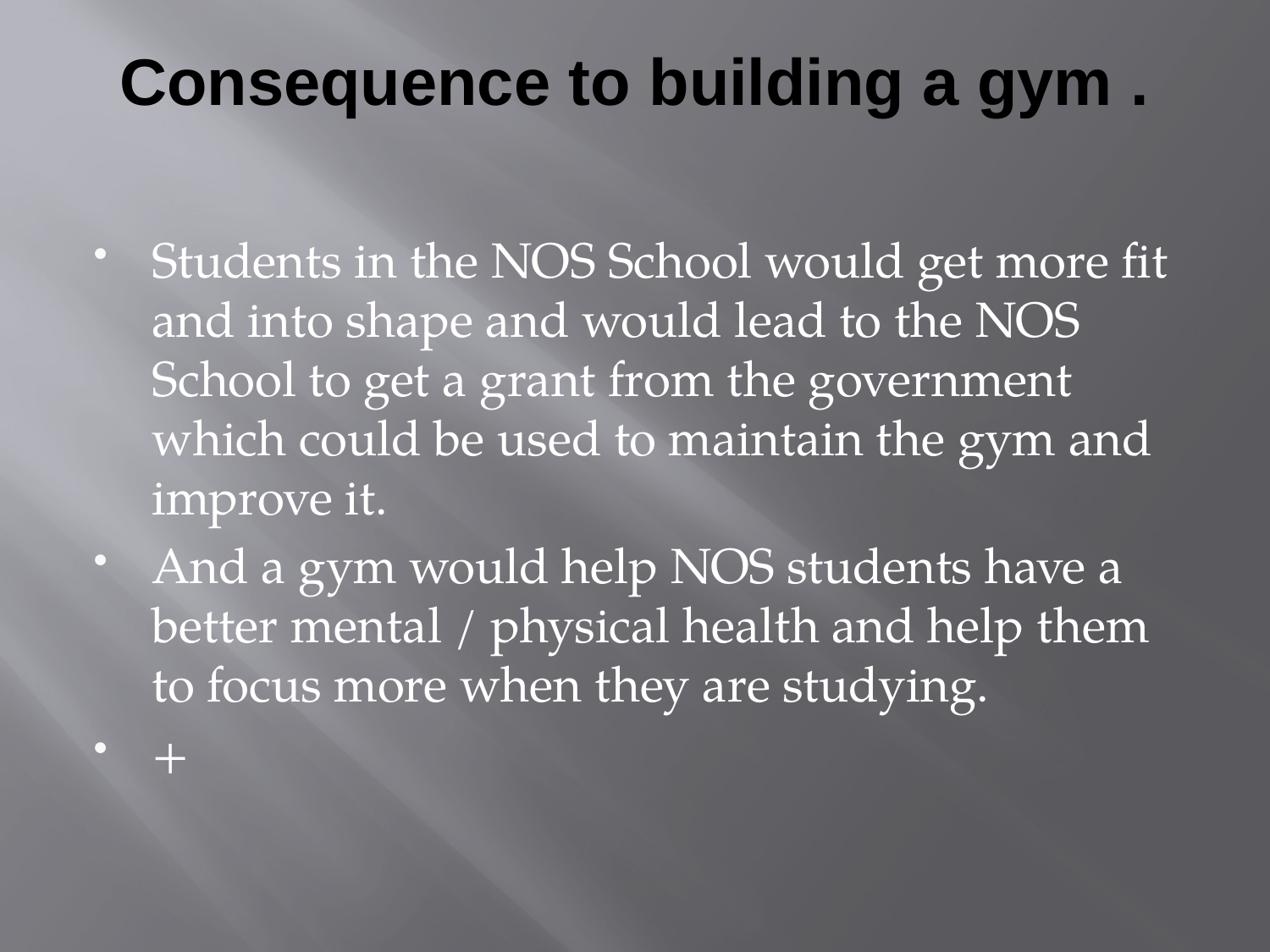

# Consequence to building a gym .
Students in the NOS School would get more fit and into shape and would lead to the NOS School to get a grant from the government which could be used to maintain the gym and improve it.
And a gym would help NOS students have a better mental / physical health and help them to focus more when they are studying.
+